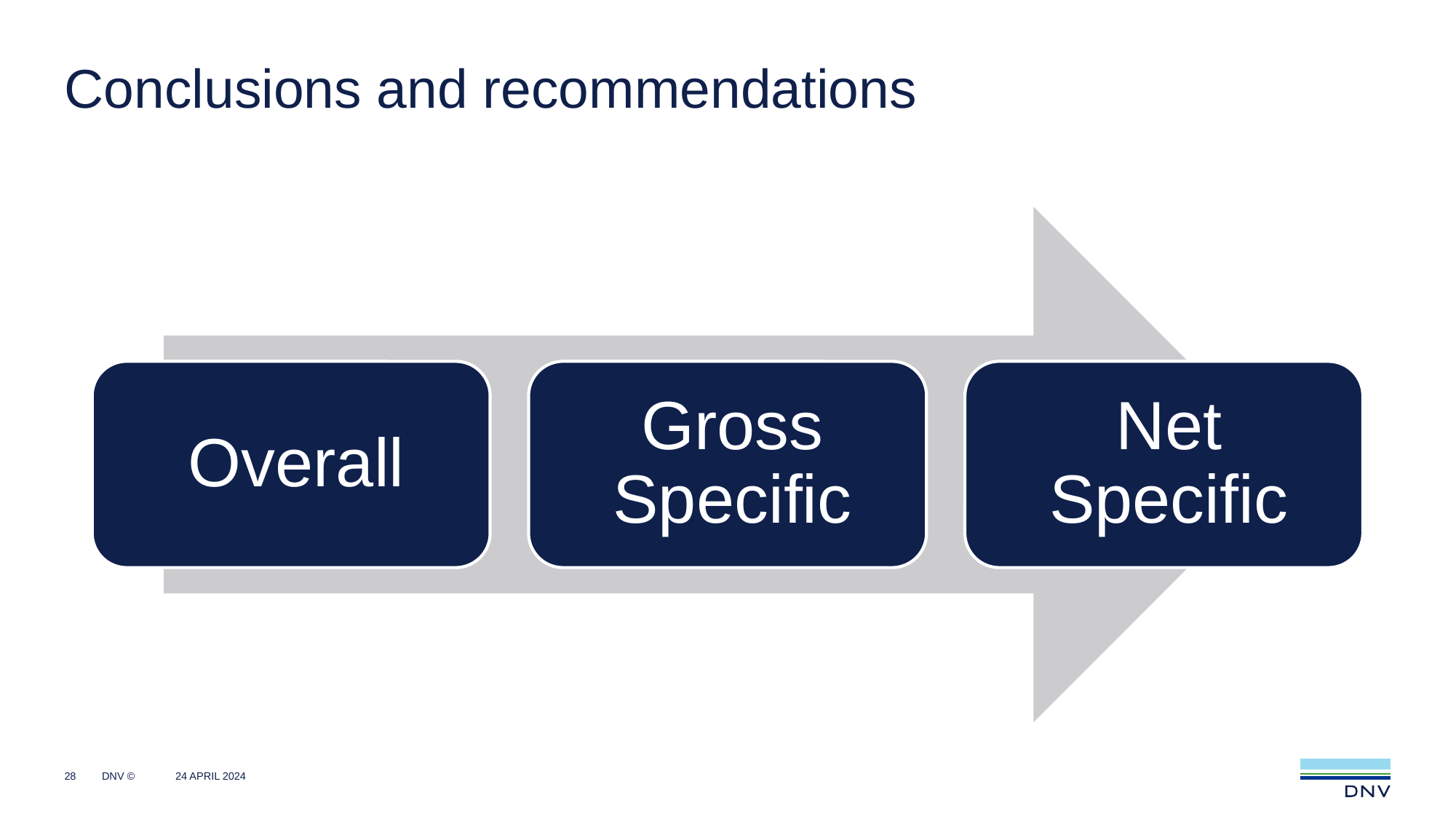

# Conclusions and recommendations
Overall
Gross Specific
Net Specific
28